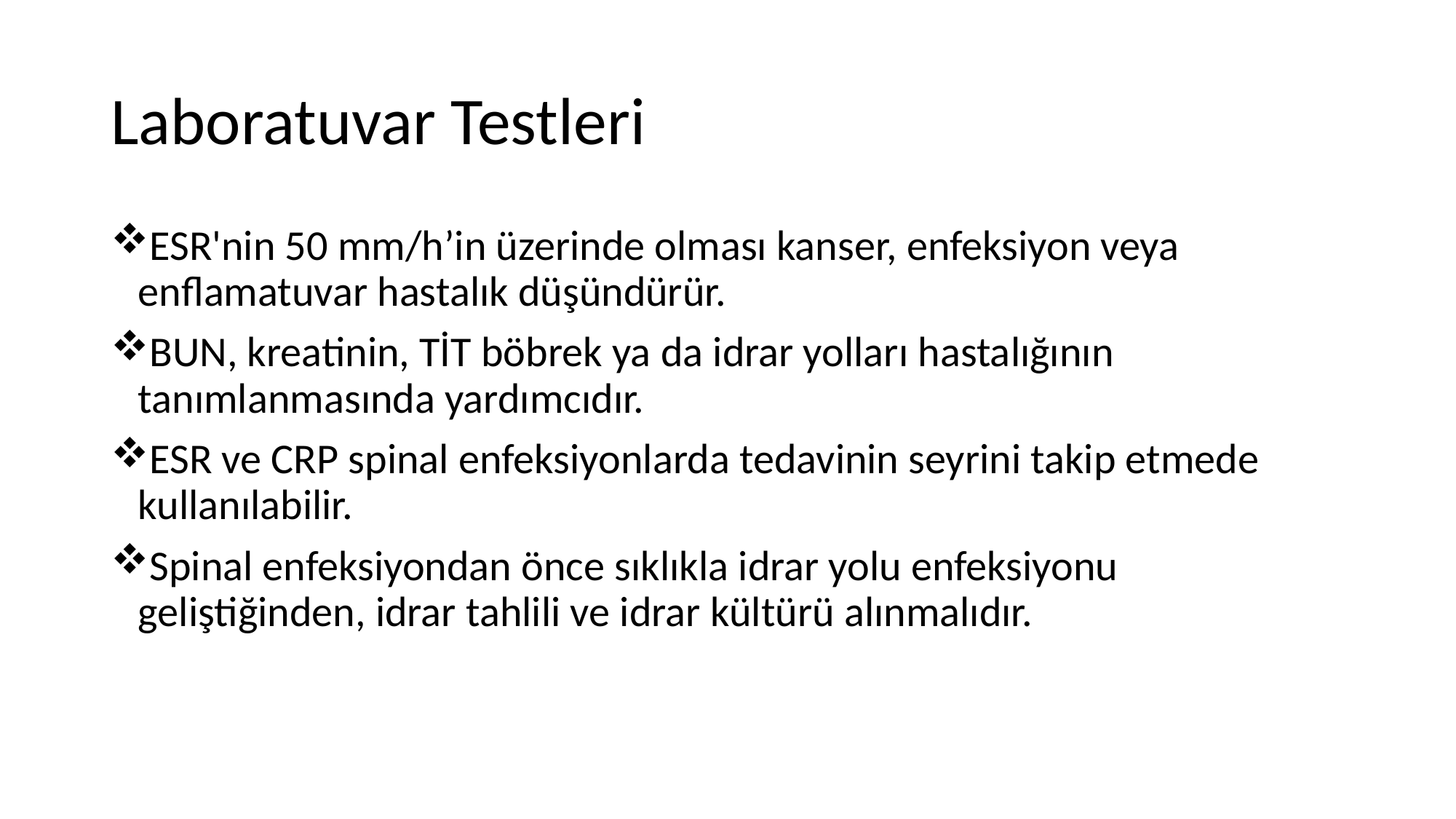

# Laboratuvar Testleri
ESR'nin 50 mm/h’in üzerinde olması kanser, enfeksiyon veya enflamatuvar hastalık düşündürür.
BUN, kreatinin, TİT böbrek ya da idrar yolları hastalığının tanımlanmasında yardımcıdır.
ESR ve CRP spinal enfeksiyonlarda tedavinin seyrini takip etmede kullanılabilir.
Spinal enfeksiyondan önce sıklıkla idrar yolu enfeksiyonu geliştiğinden, idrar tahlili ve idrar kültürü alınmalıdır.